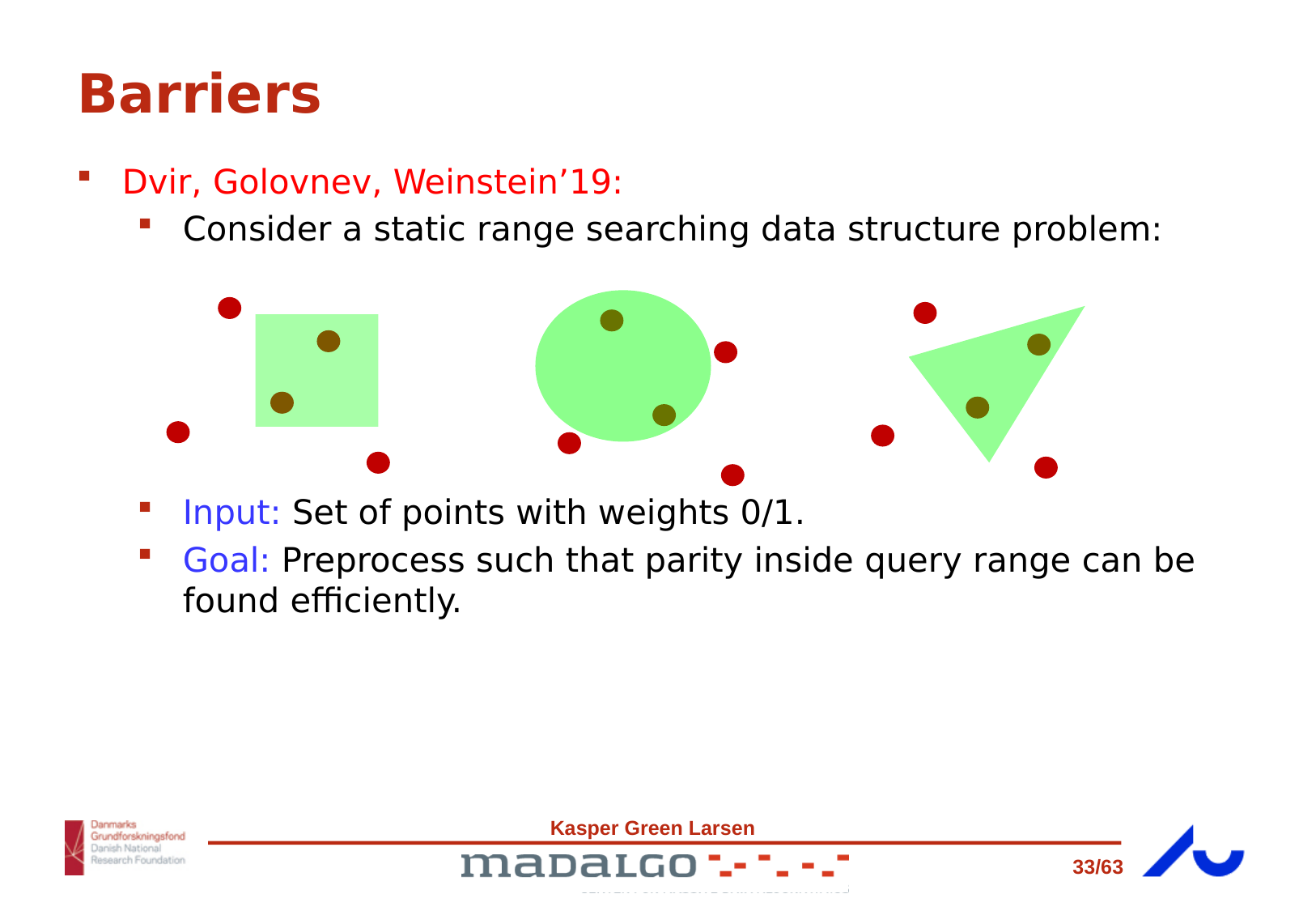

# Barriers
Dvir, Golovnev, Weinstein’19:
Consider a static range searching data structure problem:

Input: Set of points with weights 0/1.
Goal: Preprocess such that parity inside query range can be found efficiently.